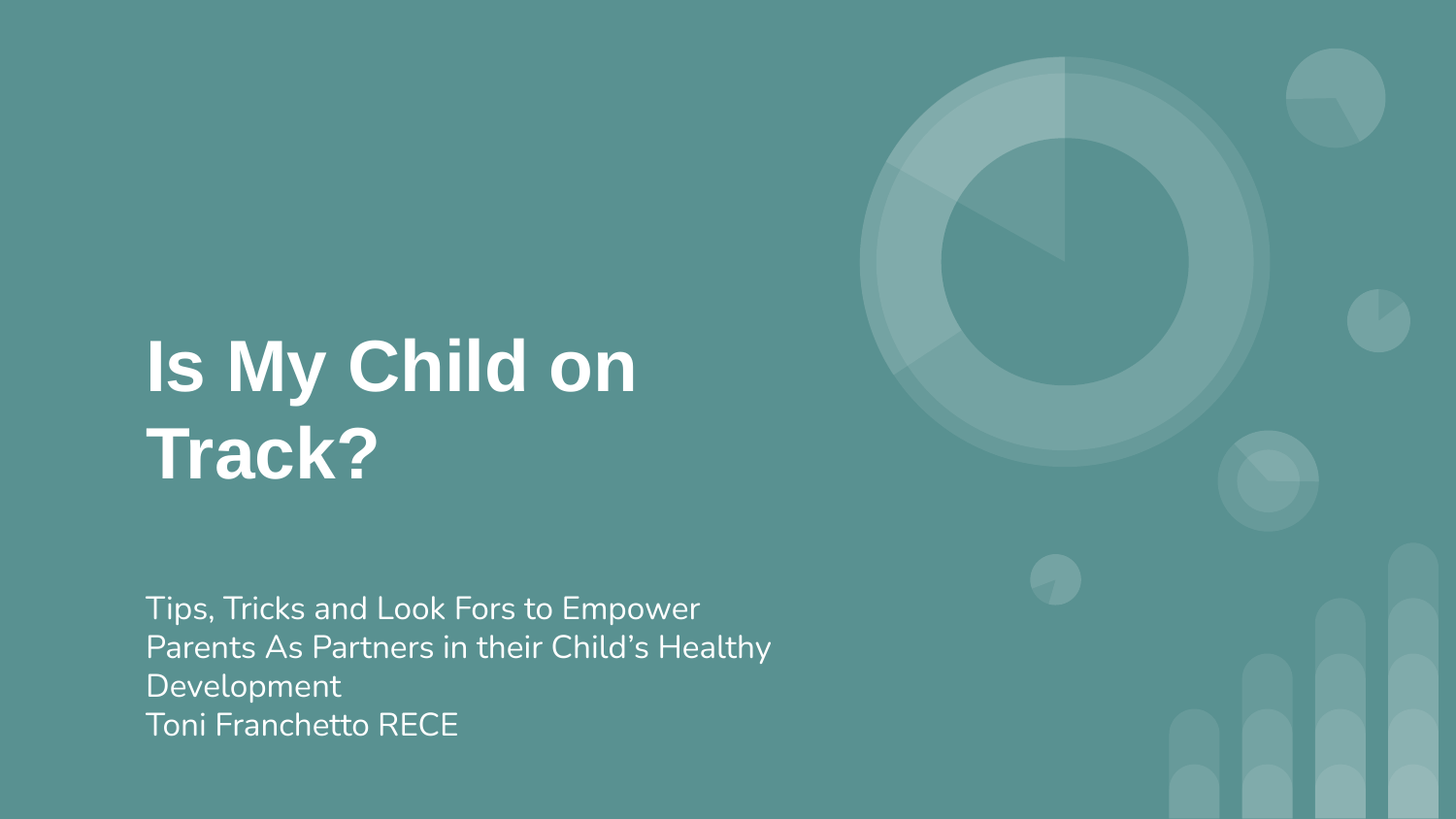

# Is My Child on Track?
Tips, Tricks and Look Fors to Empower Parents As Partners in their Child’s Healthy Development
Toni Franchetto RECE